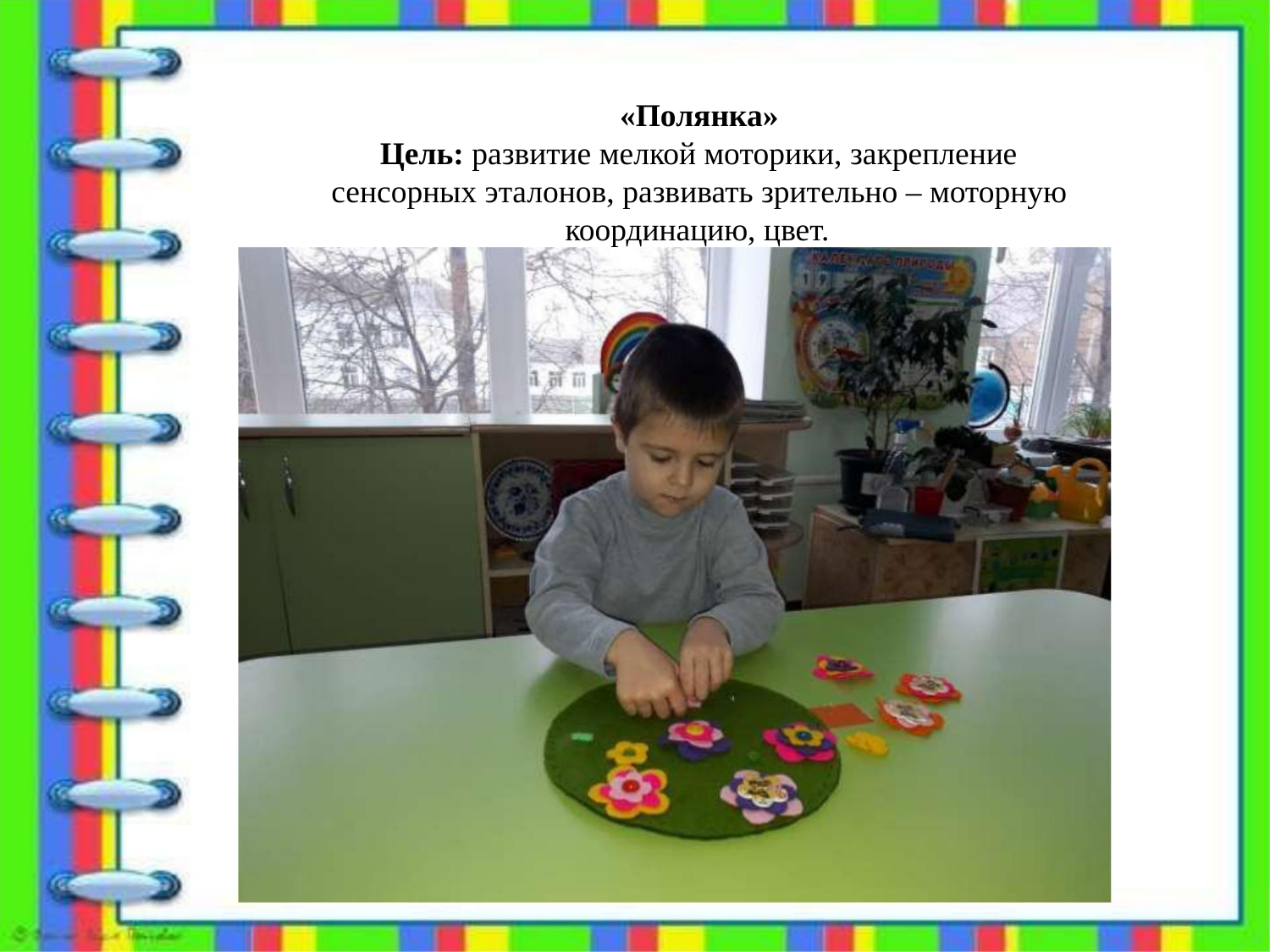

«Полянка»
Цель: развитие мелкой моторики, закрепление
сенсорных эталонов, развивать зрительно – моторную
координацию, цвет.